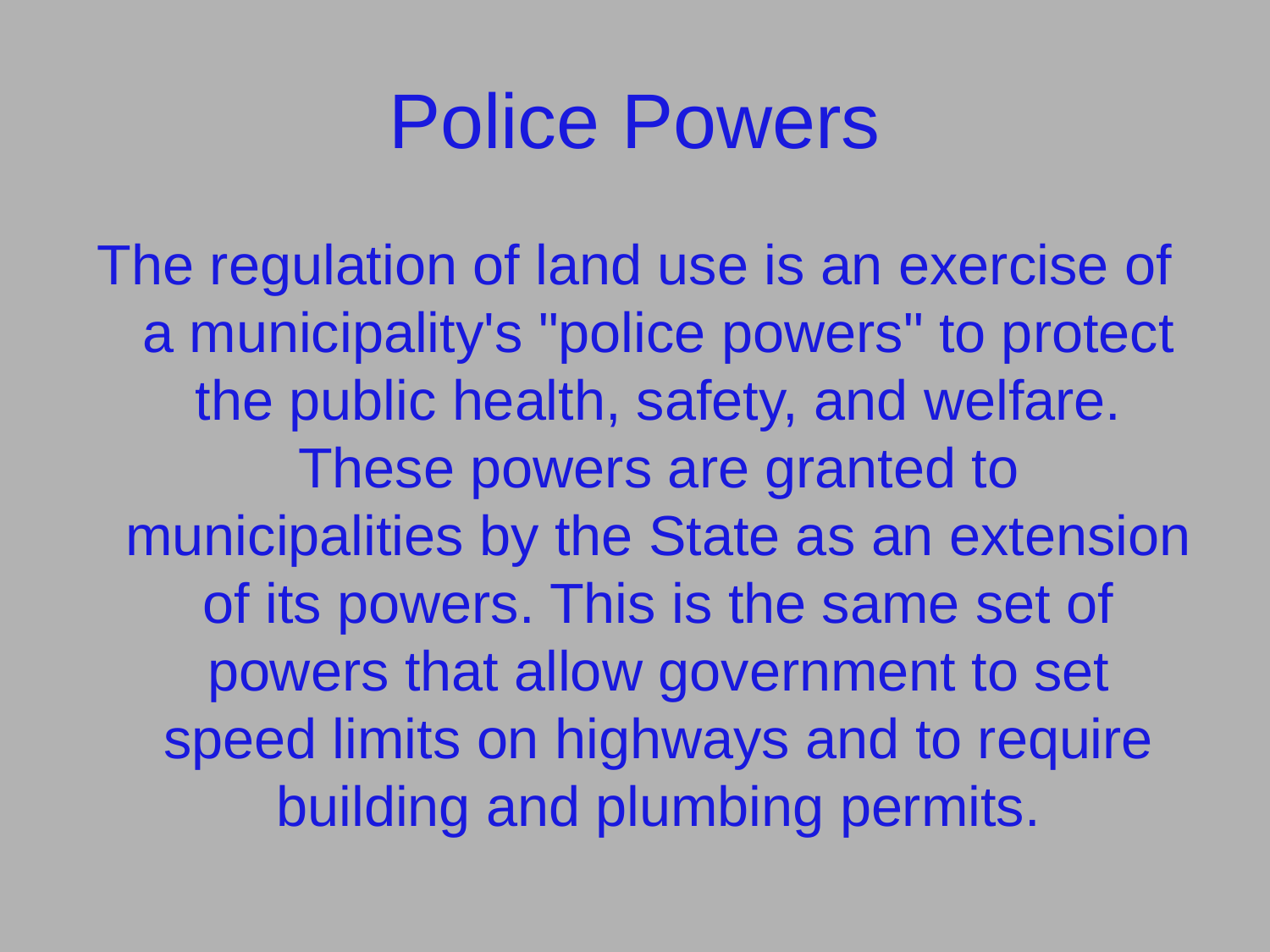

# Police Powers
The regulation of land use is an exercise of a municipality's "police powers" to protect the public health, safety, and welfare. These powers are granted to municipalities by the State as an extension of its powers. This is the same set of powers that allow government to set speed limits on highways and to require building and plumbing permits.